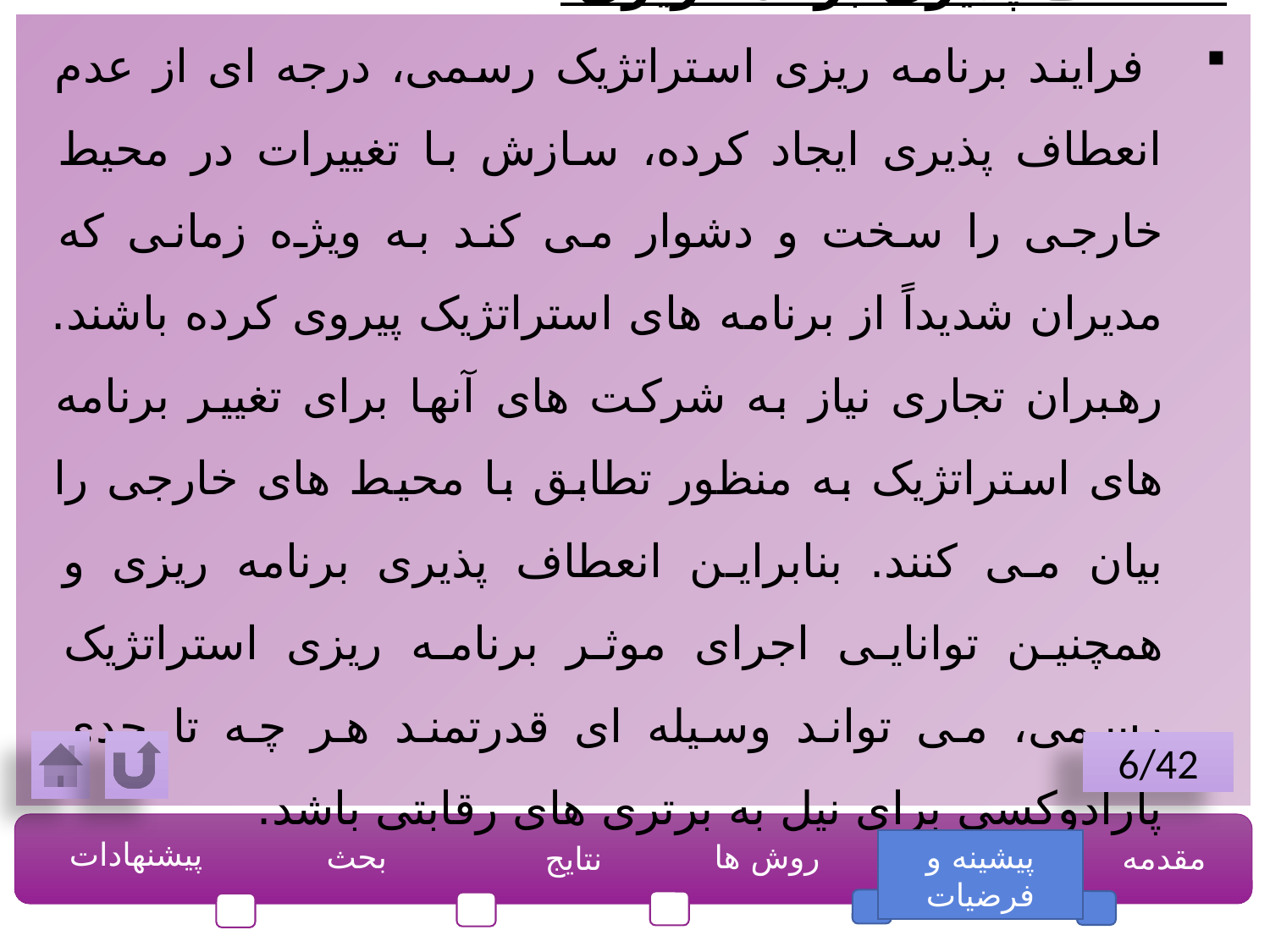

انعطاف پذیری برنامه ریزی
 فرایند برنامه ریزی استراتژیک رسمی، درجه ای از عدم انعطاف پذیری ایجاد کرده، سازش با تغییرات در محیط خارجی را سخت و دشوار می کند به ویژه زمانی که مدیران شدیداً از برنامه های استراتژیک پیروی کرده باشند. رهبران تجاری نیاز به شرکت های آنها برای تغییر برنامه های استراتژیک به منظور تطابق با محیط های خارجی را بیان می کنند. بنابراین انعطاف پذیری برنامه ریزی و همچنین توانایی اجرای موثر برنامه ریزی استراتژیک رسمی، می تواند وسیله ای قدرتمند هر چه تا حدی پارادوکسی برای نیل به برتری های رقابتی باشد.

6/42

پیشنهادات
بحث
 روش ها
پیشینه و فرضیات
مقدمه
نتایج